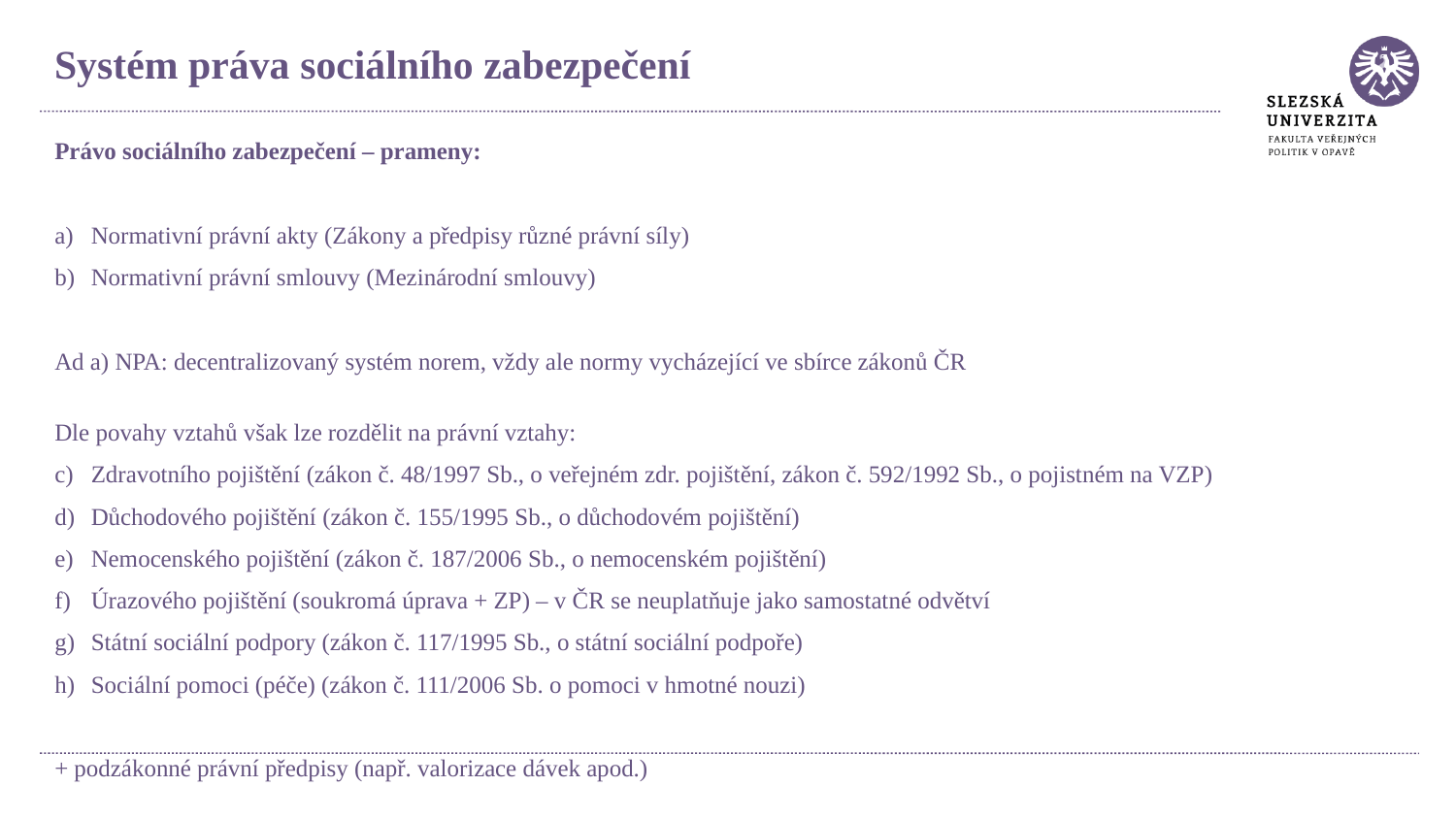

Systém práva sociálního zabezpečení
Právo sociálního zabezpečení – prameny:

Normativní právní akty (Zákony a předpisy různé právní síly)
Normativní právní smlouvy (Mezinárodní smlouvy)

Ad a) NPA: decentralizovaný systém norem, vždy ale normy vycházející ve sbírce zákonů ČR
Dle povahy vztahů však lze rozdělit na právní vztahy:
Zdravotního pojištění (zákon č. 48/1997 Sb., o veřejném zdr. pojištění, zákon č. 592/1992 Sb., o pojistném na VZP)
Důchodového pojištění (zákon č. 155/1995 Sb., o důchodovém pojištění)
Nemocenského pojištění (zákon č. 187/2006 Sb., o nemocenském pojištění)
Úrazového pojištění (soukromá úprava + ZP) – v ČR se neuplatňuje jako samostatné odvětví
Státní sociální podpory (zákon č. 117/1995 Sb., o státní sociální podpoře)
Sociální pomoci (péče) (zákon č. 111/2006 Sb. o pomoci v hmotné nouzi)

+ podzákonné právní předpisy (např. valorizace dávek apod.)